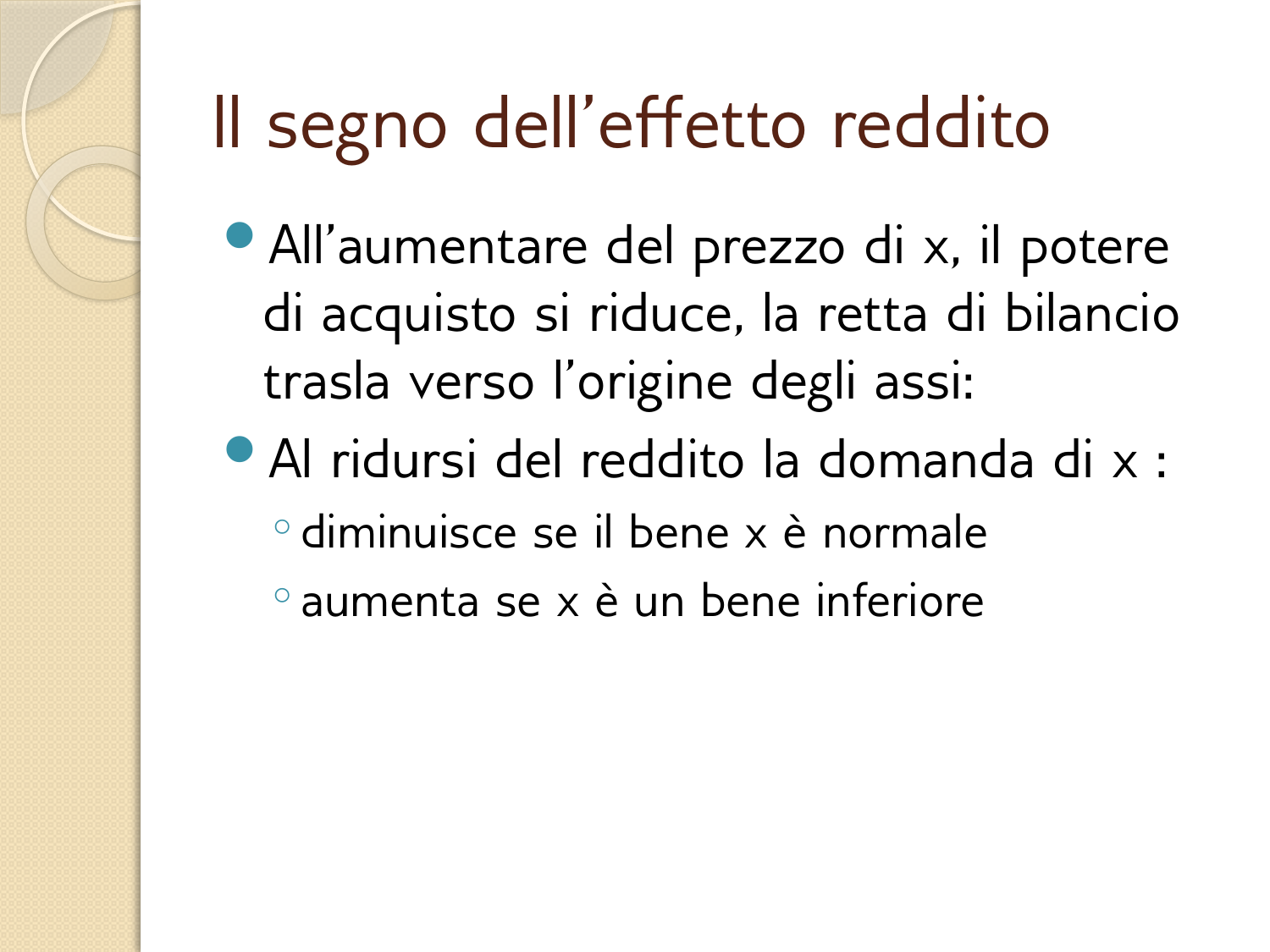

# Il segno dell’effetto reddito
All’aumentare del prezzo di x, il potere di acquisto si riduce, la retta di bilancio trasla verso l’origine degli assi:
Al ridursi del reddito la domanda di x :
diminuisce se il bene x è normale
aumenta se x è un bene inferiore